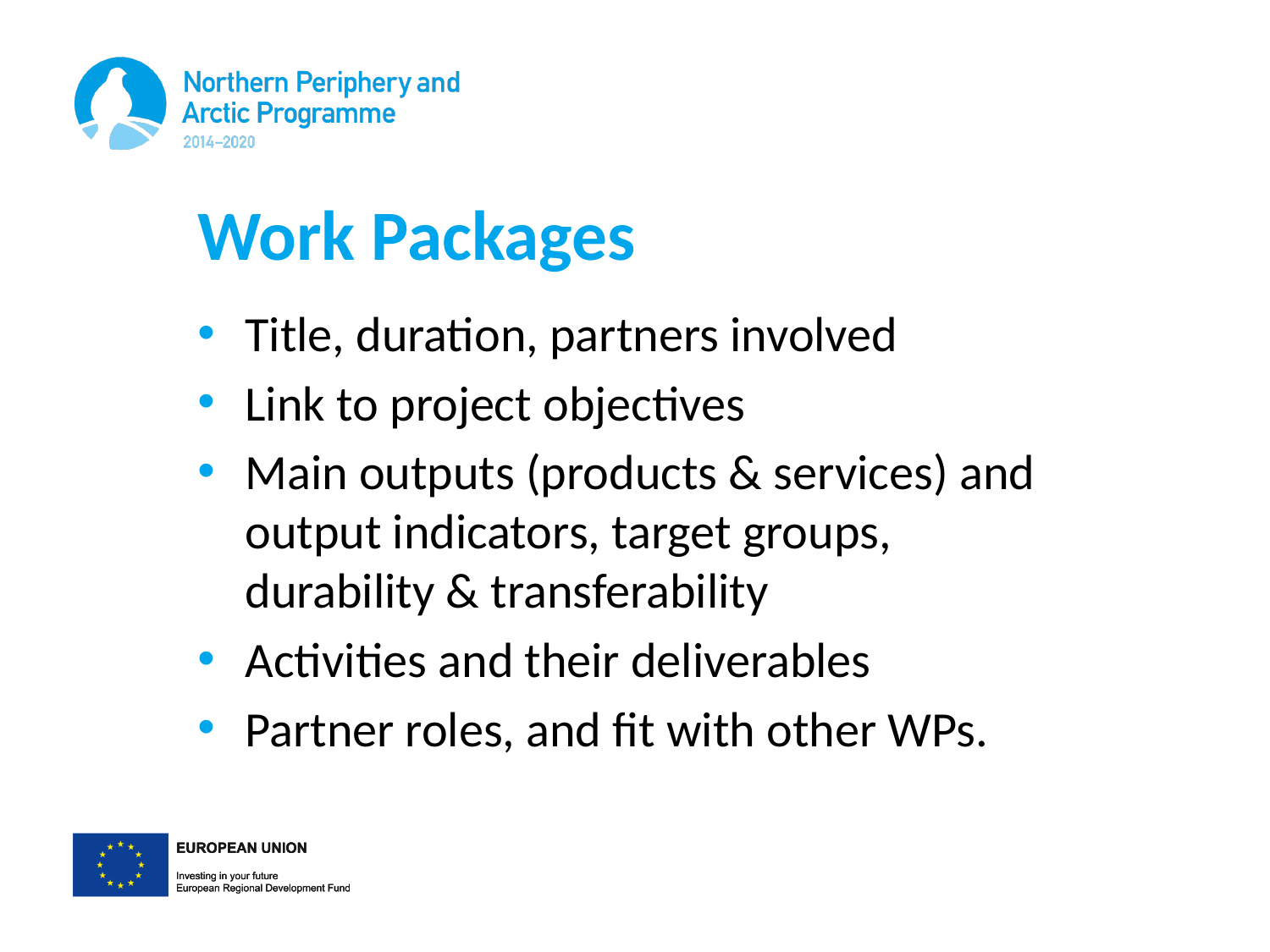

# Work Packages
Title, duration, partners involved
Link to project objectives
Main outputs (products & services) and output indicators, target groups, durability & transferability
Activities and their deliverables
Partner roles, and fit with other WPs.